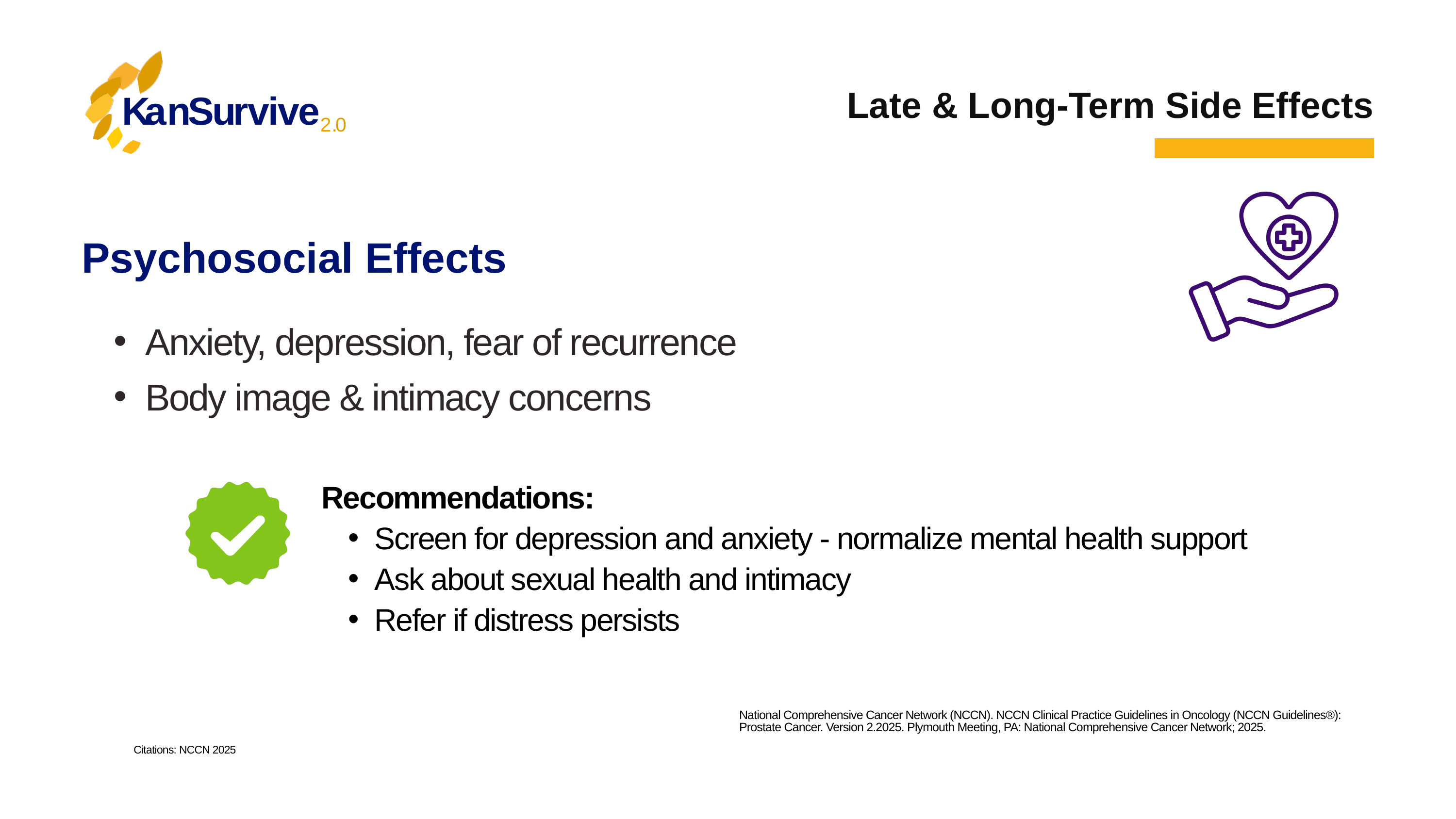

K
a
n
S
u
r
v
i
v
e

2
.
0

Late & Long-Term Side Effects

Psychosocial Effects
Anxiety, depression, fear of recurrence
Body image & intimacy concerns
Recommendations:
Screen for depression and anxiety - normalize mental health support
Ask about sexual health and intimacy
Refer if distress persists

National Comprehensive Cancer Network (NCCN). NCCN Clinical Practice Guidelines in Oncology (NCCN Guidelines®): Prostate Cancer. Version 2.2025. Plymouth Meeting, PA: National Comprehensive Cancer Network; 2025.
Citations: NCCN 2025